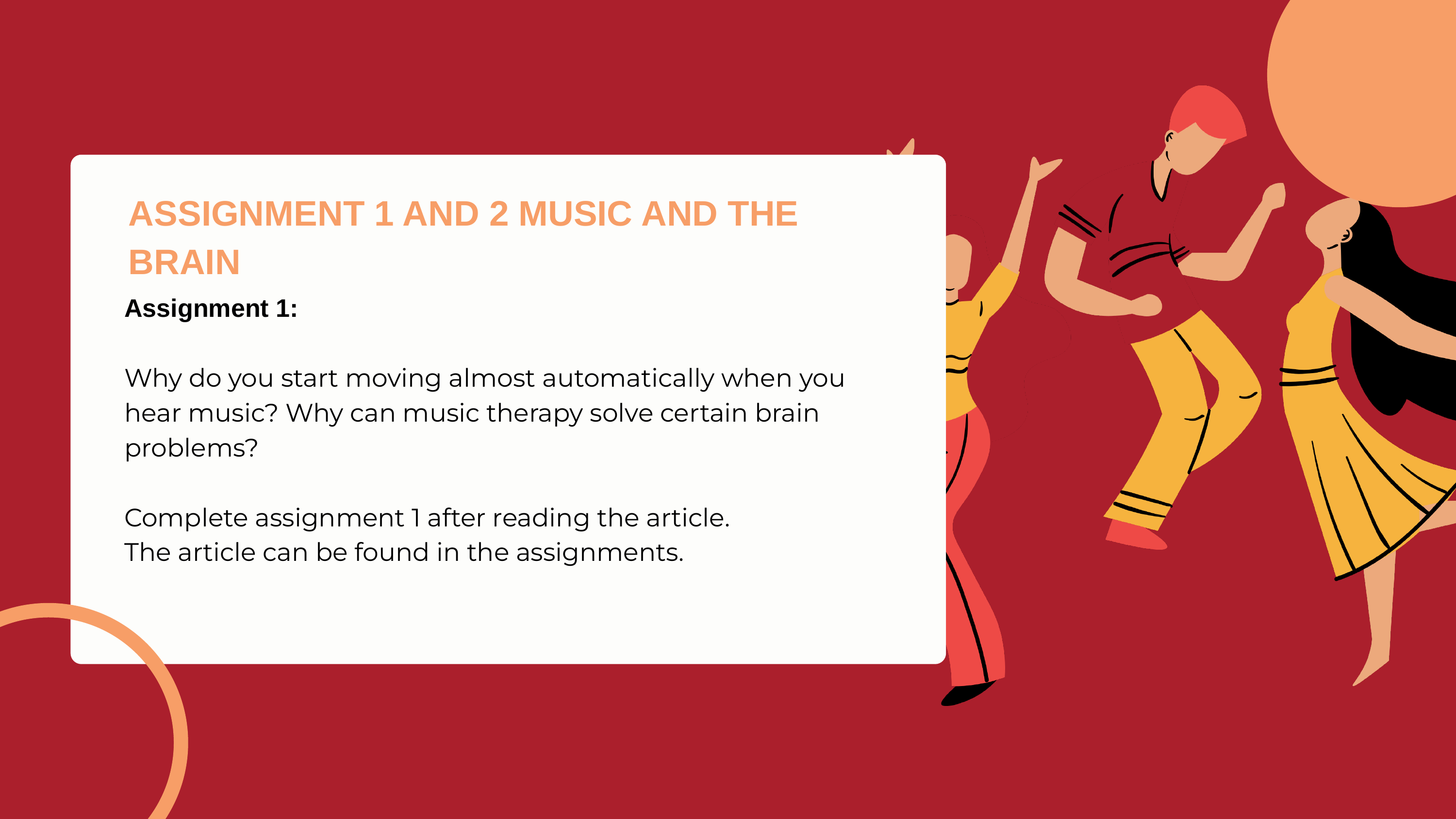

ASSIGNMENT 1 AND 2 MUSIC AND THE BRAIN

Assignment 1:

Why do you start moving almost automatically when you hear music? Why can music therapy solve certain brain problems?

Complete assignment 1 after reading the article.
The article can be found in the assignments.